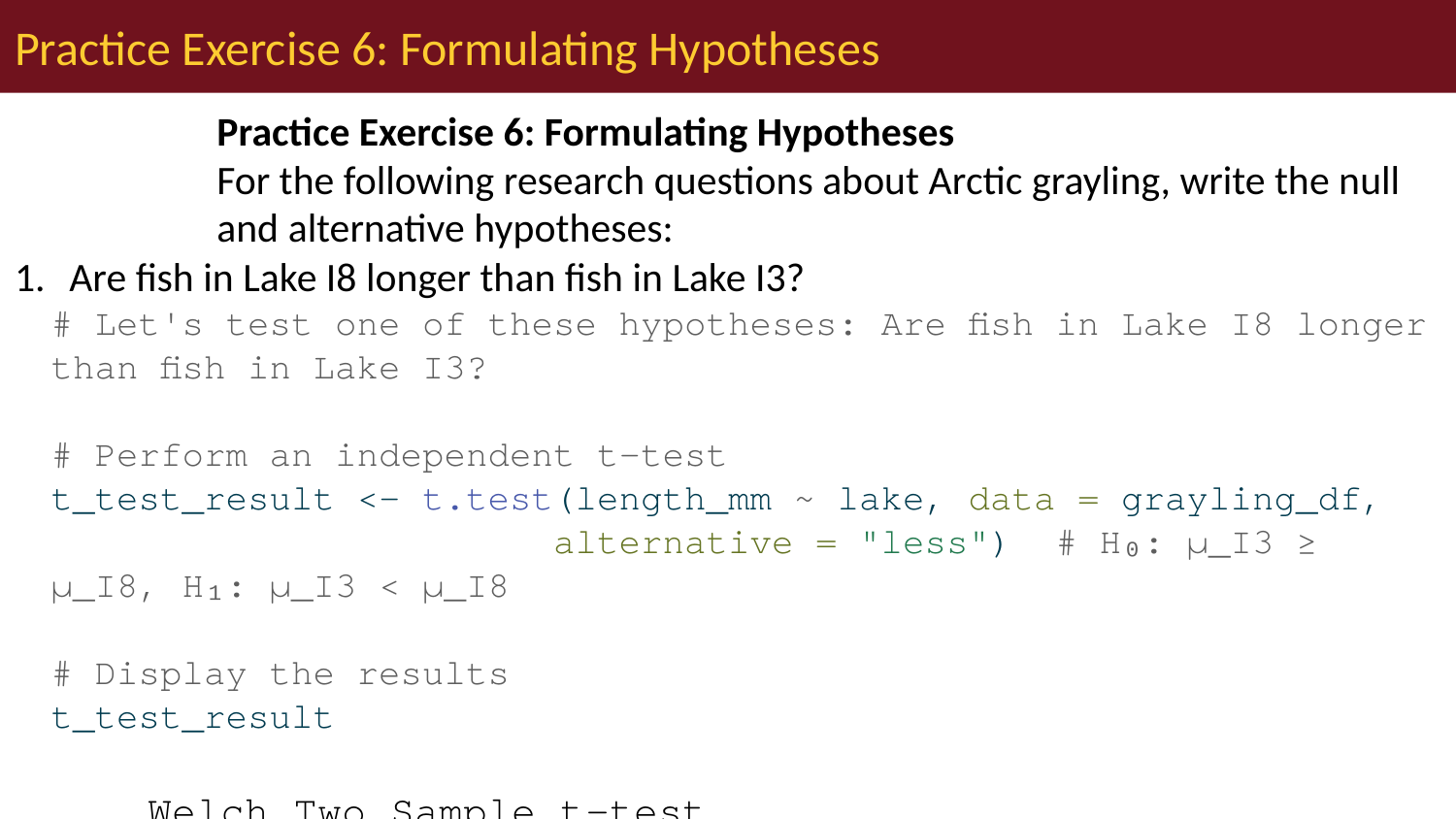

# Practice Exercise 6: Formulating Hypotheses
Practice Exercise 6: Formulating Hypotheses
For the following research questions about Arctic grayling, write the null and alternative hypotheses:
Are fish in Lake I8 longer than fish in Lake I3?
# Let's test one of these hypotheses: Are fish in Lake I8 longer than fish in Lake I3? # Perform an independent t-test t_test_result <- t.test(length_mm ~ lake, data = grayling_df, alternative = "less")  # H₀: μ_I3 ≥ μ_I8, H₁: μ_I3 < μ_I8 # Display the results t_test_result

    Welch Two Sample t-test

data:  length_mm by lake
t = -15.532, df = 161.63, p-value < 2.2e-16
alternative hypothesis: true difference in means between group I3 and group I8 is less than 0
95 percent confidence interval:
      -Inf -86.66138
sample estimates:
mean in group I3 mean in group I8
        265.6061         362.5980
Based on this t-test, what can we conclude about the difference in fish length between the two lakes?